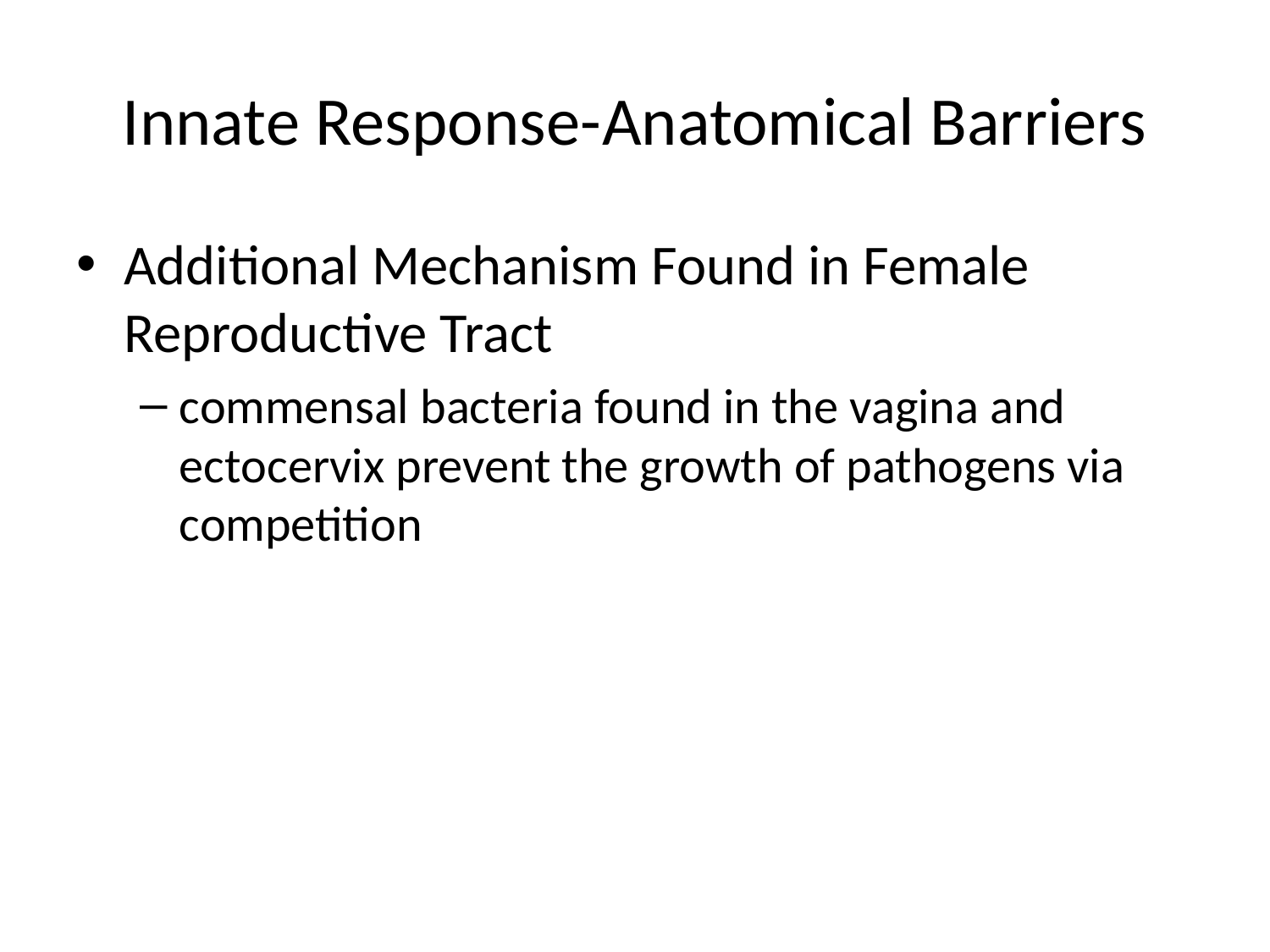

# Innate Response-Anatomical Barriers
Additional Mechanism Found in Female Reproductive Tract
commensal bacteria found in the vagina and ectocervix prevent the growth of pathogens via competition